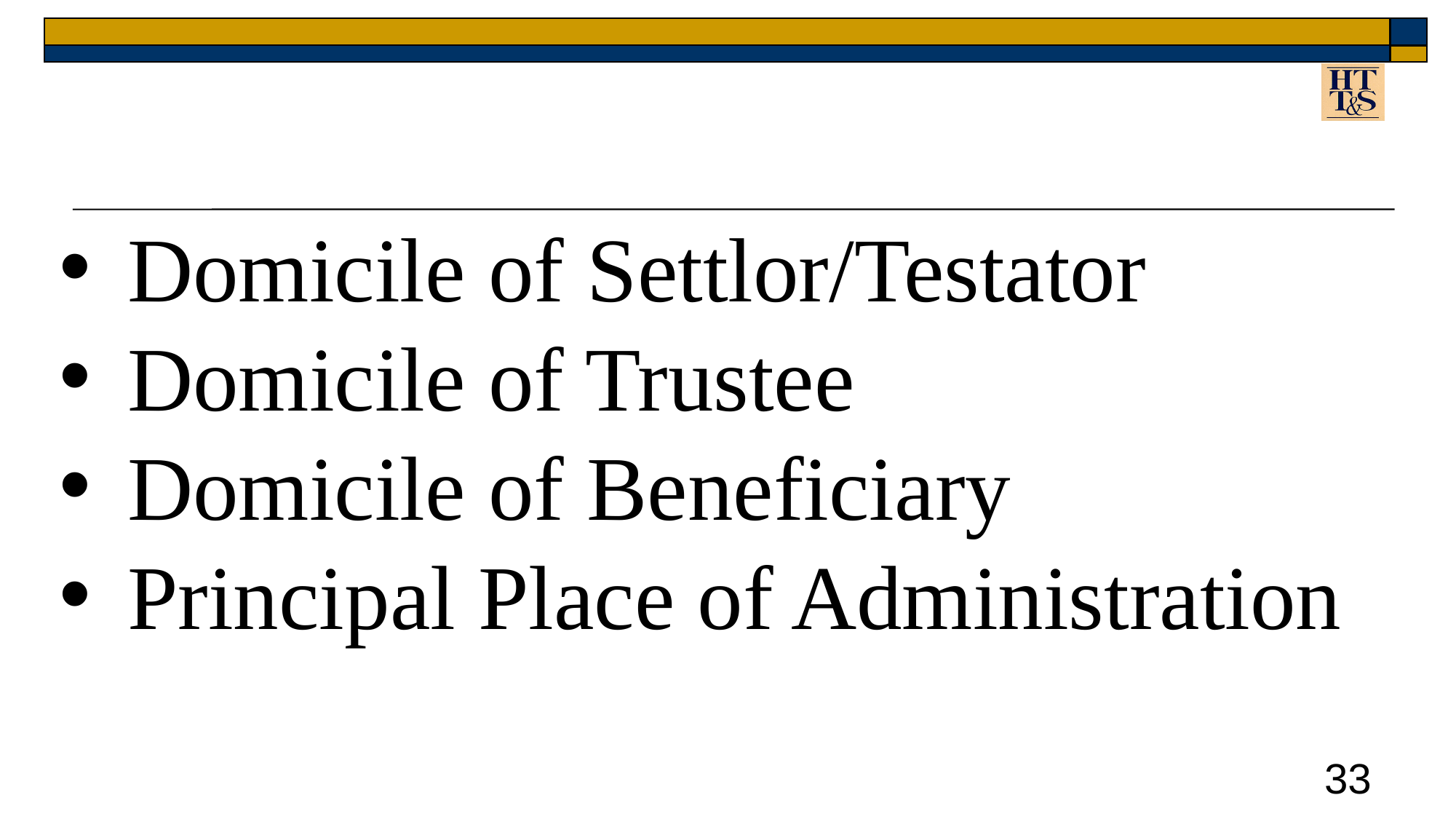

Domicile of Settlor/Testator
Domicile of Trustee
Domicile of Beneficiary
Principal Place of Administration

33